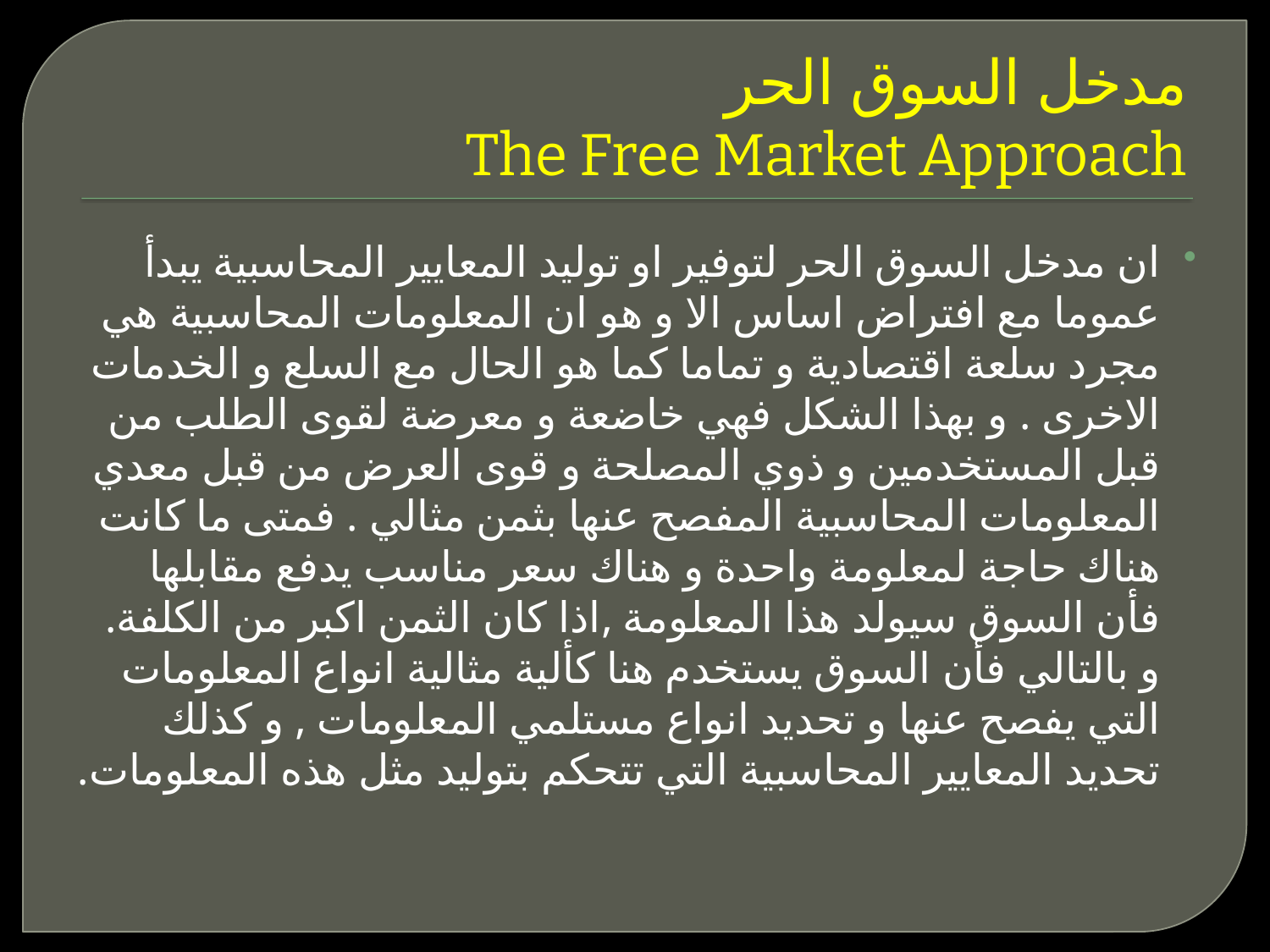

# مدخل السوق الحر The Free Market Approach
ان مدخل السوق الحر لتوفير او توليد المعايير المحاسبية يبدأ عموما مع افتراض اساس الا و هو ان المعلومات المحاسبية هي مجرد سلعة اقتصادية و تماما كما هو الحال مع السلع و الخدمات الاخرى . و بهذا الشكل فهي خاضعة و معرضة لقوى الطلب من قبل المستخدمين و ذوي المصلحة و قوى العرض من قبل معدي المعلومات المحاسبية المفصح عنها بثمن مثالي . فمتى ما كانت هناك حاجة لمعلومة واحدة و هناك سعر مناسب يدفع مقابلها فأن السوق سيولد هذا المعلومة ,اذا كان الثمن اكبر من الكلفة. و بالتالي فأن السوق يستخدم هنا كألية مثالية انواع المعلومات التي يفصح عنها و تحديد انواع مستلمي المعلومات , و كذلك تحديد المعايير المحاسبية التي تتحكم بتوليد مثل هذه المعلومات.